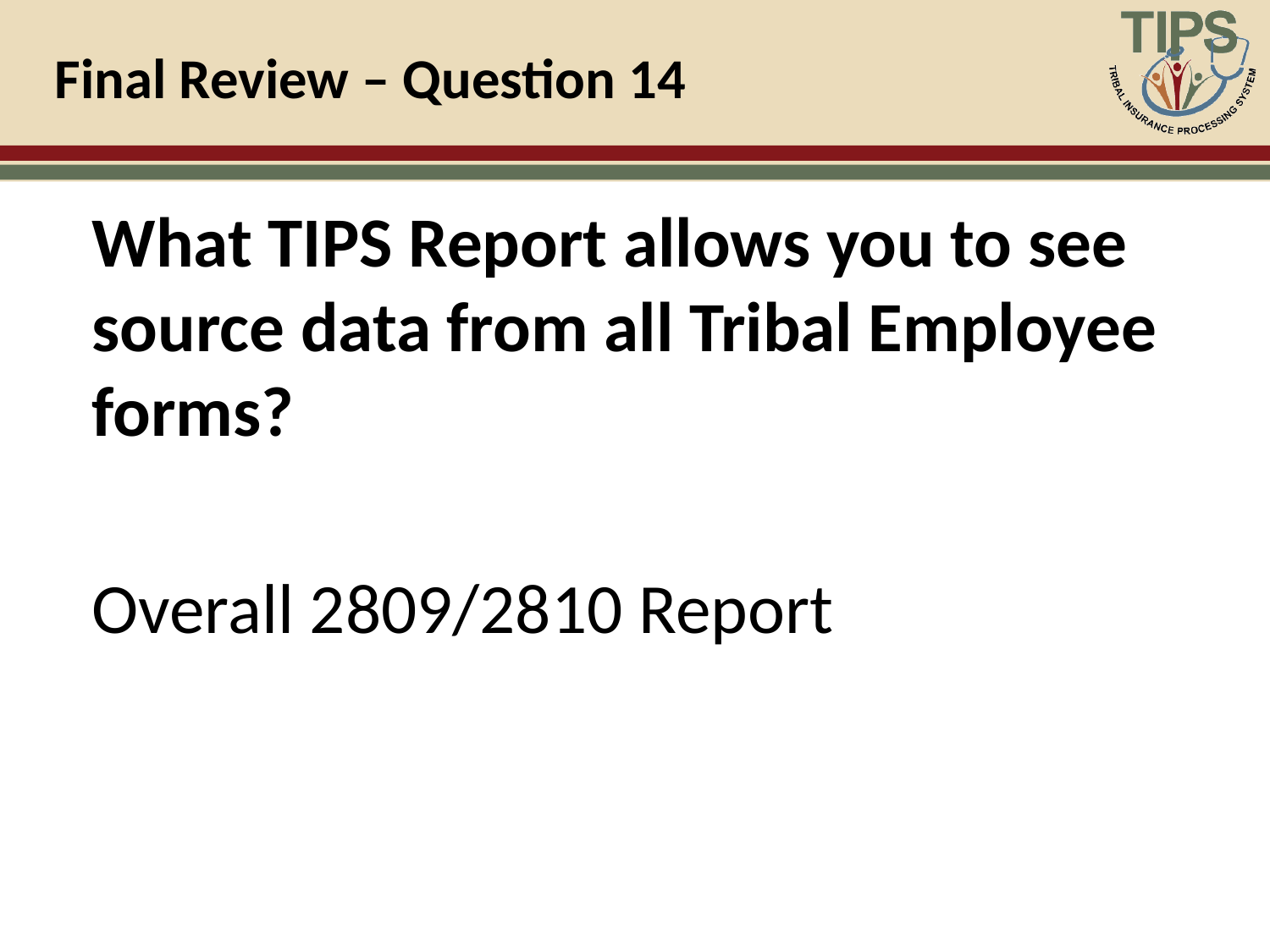

# Final Review – Question 14
What TIPS Report allows you to see source data from all Tribal Employee forms?

Overall 2809/2810 Report